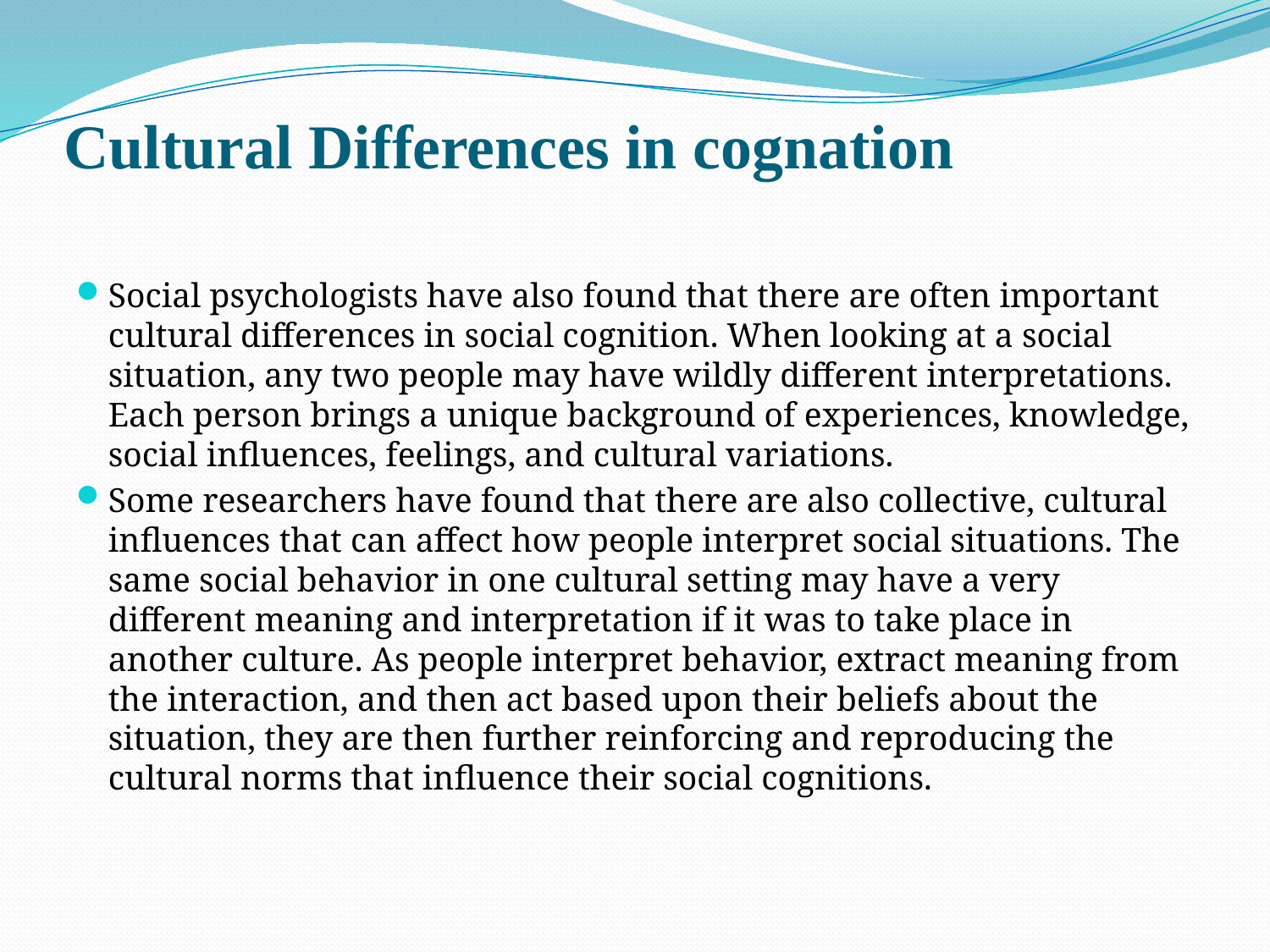

# Cultural Differences in cognation
Social psychologists have also found that there are often important cultural differences in social cognition. When looking at a social situation, any two people may have wildly different interpretations. Each person brings a unique background of experiences, knowledge, social influences, feelings, and cultural variations.
Some researchers have found that there are also collective, cultural influences that can affect how people interpret social situations. The same social behavior in one cultural setting may have a very different meaning and interpretation if it was to take place in another culture. As people interpret behavior, extract meaning from the interaction, and then act based upon their beliefs about the situation, they are then further reinforcing and reproducing the cultural norms that influence their social cognitions.